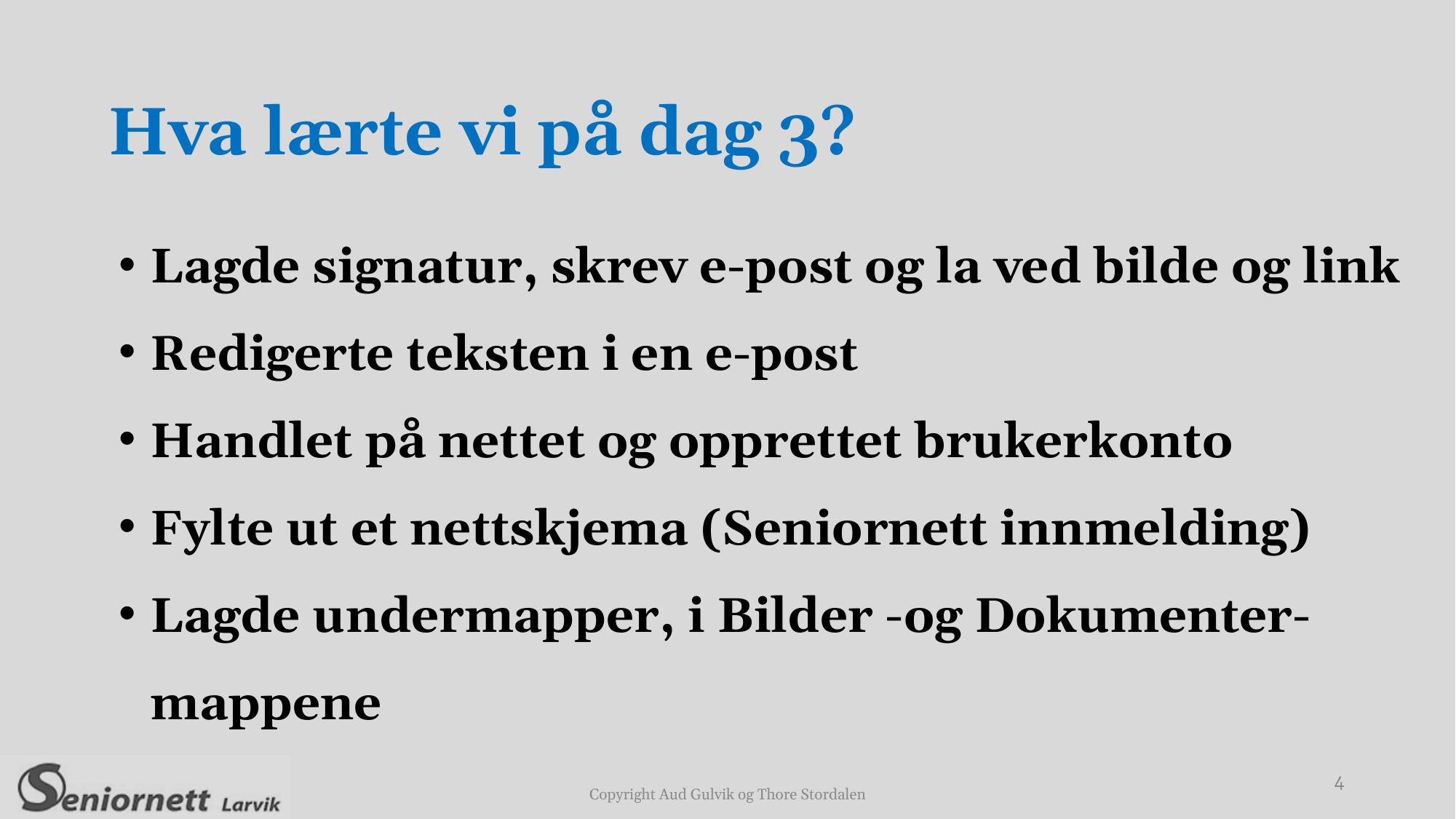

Hva lærte vi på dag 3?
Lagde signatur, skrev e-post og la ved bilde og link
Redigerte teksten i en e-post
Handlet på nettet og opprettet brukerkonto
Fylte ut et nettskjema (Seniornett innmelding)
Lagde undermapper, i Bilder -og Dokumenter-mappene
4
Copyright Aud Gulvik og Thore Stordalen